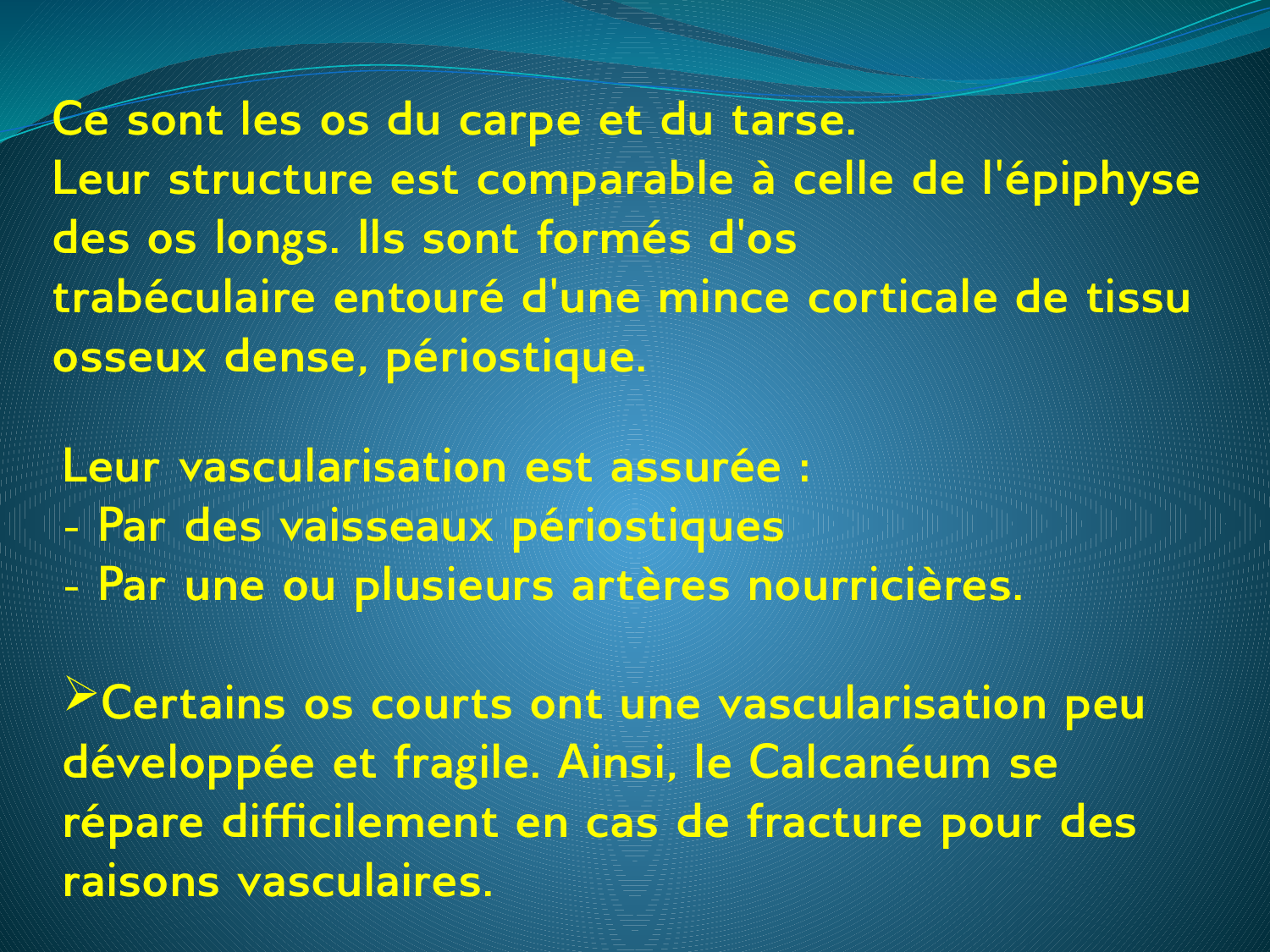

Ce sont les os du carpe et du tarse.
Leur structure est comparable à celle de l'épiphyse des os longs. Ils sont formés d'os
trabéculaire entouré d'une mince corticale de tissu osseux dense, périostique.
Leur vascularisation est assurée :
- Par des vaisseaux périostiques
- Par une ou plusieurs artères nourricières.

Certains os courts ont une vascularisation peu développée et fragile. Ainsi, le Calcanéum se répare difficilement en cas de fracture pour des raisons vasculaires.